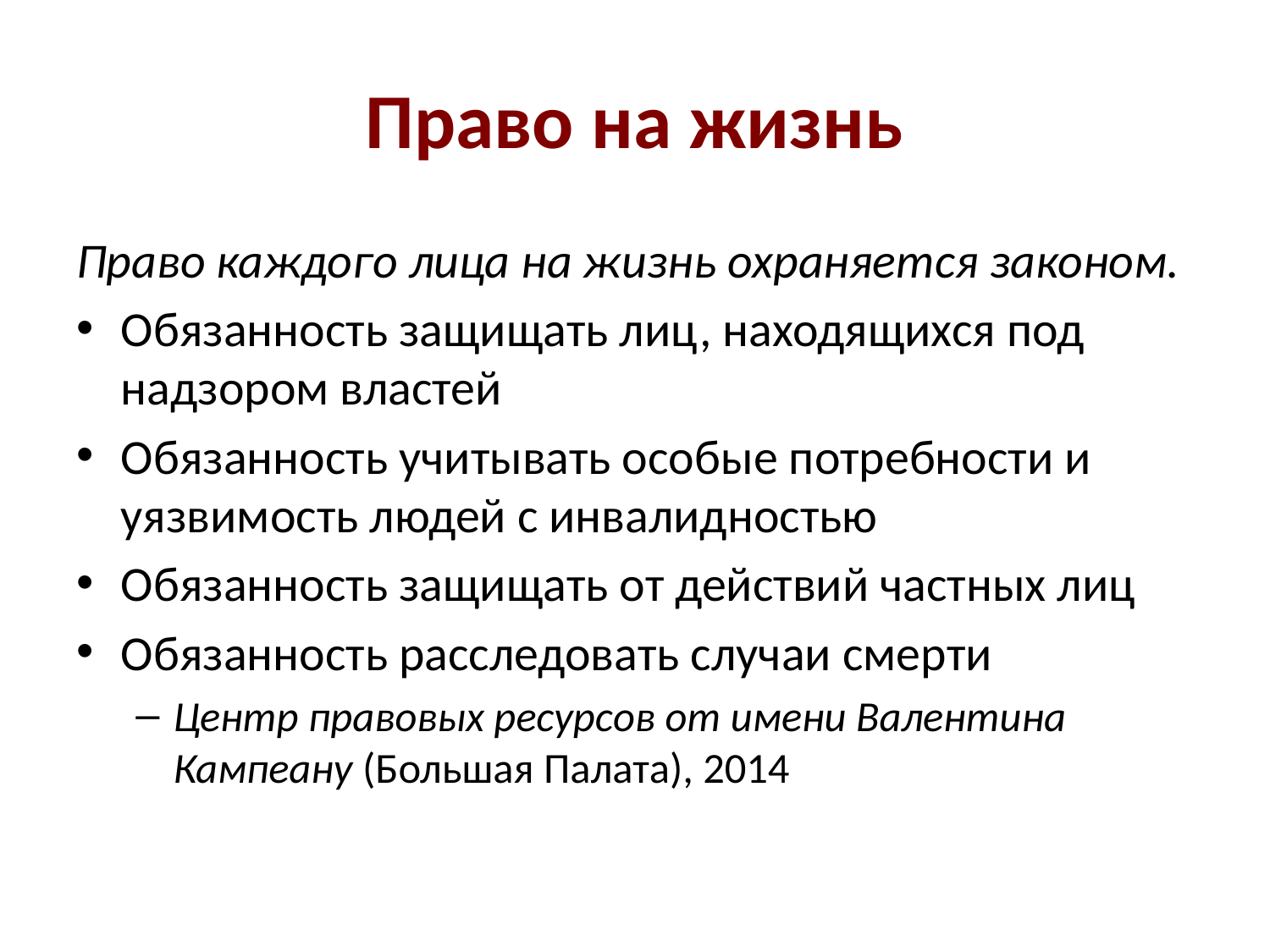

# Право на жизнь
Право каждого лица на жизнь охраняется законом.
Обязанность защищать лиц, находящихся под надзором властей
Обязанность учитывать особые потребности и уязвимость людей с инвалидностью
Обязанность защищать от действий частных лиц
Обязанность расследовать случаи смерти
Центр правовых ресурсов от имени Валентина Кампеану (Большая Палата), 2014